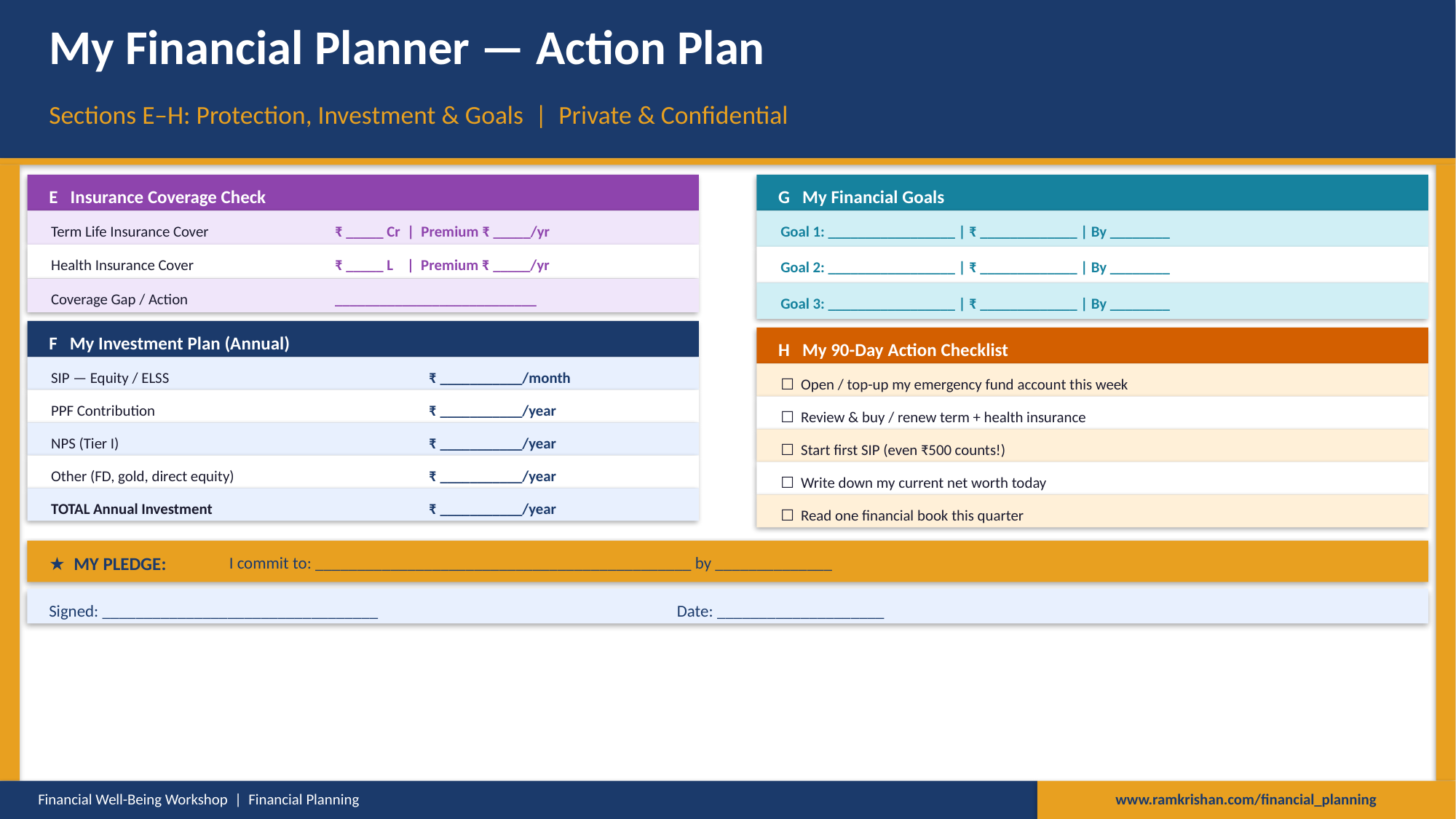

My Financial Planner — Action Plan
Sections E–H: Protection, Investment & Goals  |  Private & Confidential

E   Insurance Coverage Check
G   My Financial Goals

Term Life Insurance Cover
₹ _____ Cr  |  Premium ₹ _____/yr
Goal 1: _________________ | ₹ _____________ | By ________

Health Insurance Cover
₹ _____ L    |  Premium ₹ _____/yr
Goal 2: _________________ | ₹ _____________ | By ________

Coverage Gap / Action
___________________________
Goal 3: _________________ | ₹ _____________ | By ________

F   My Investment Plan (Annual)

H   My 90-Day Action Checklist

SIP — Equity / ELSS
₹ ___________/month

☐  Open / top-up my emergency fund account this week

PPF Contribution
₹ ___________/year

☐  Review & buy / renew term + health insurance

NPS (Tier I)
₹ ___________/year

☐  Start first SIP (even ₹500 counts!)

Other (FD, gold, direct equity)
₹ ___________/year

☐  Write down my current net worth today

TOTAL Annual Investment
₹ ___________/year

☐  Read one financial book this quarter

★  MY PLEDGE:
I commit to: _____________________________________________ by ______________

Signed: _________________________________
Date: ____________________

Financial Well-Being Workshop  |  Financial Planning
www.ramkrishan.com/financial_planning